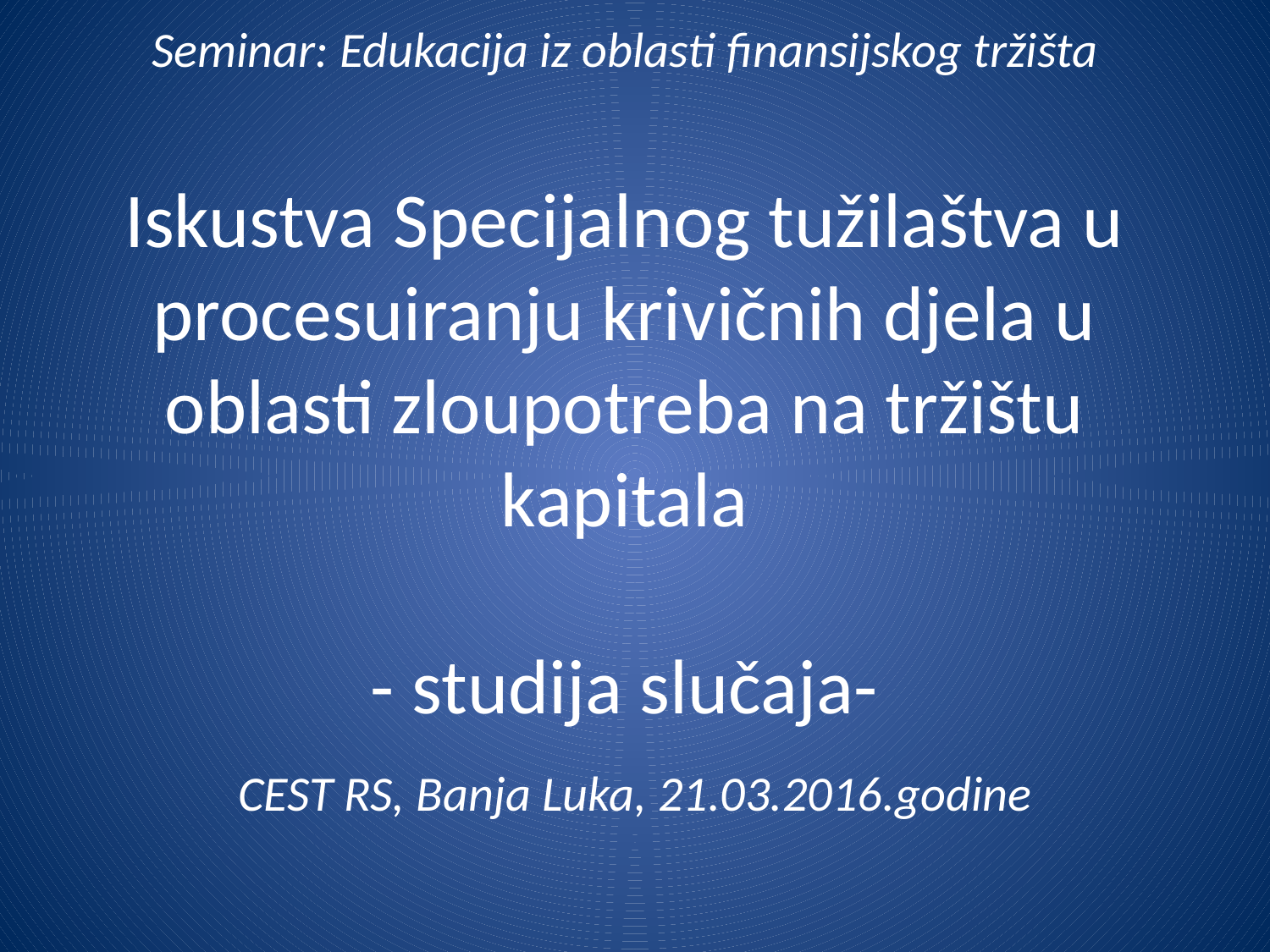

# Seminar: Edukacija iz oblasti finansijskog tržišta Iskustva Specijalnog tužilaštva u procesuiranju krivičnih djela u oblasti zloupotreba na tržištu kapitala - studija slučaja-
CEST RS, Banja Luka, 21.03.2016.godine